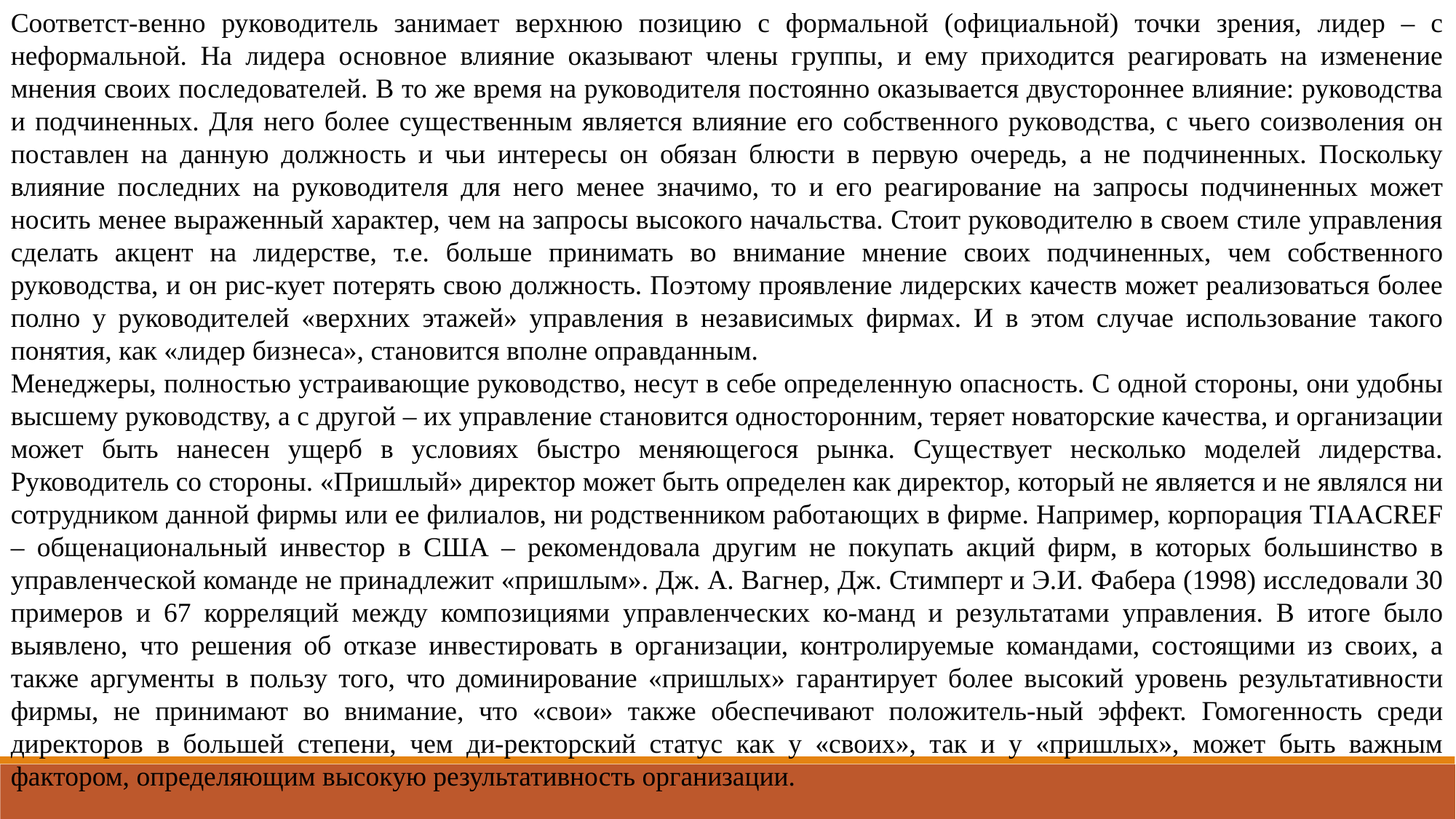

Соответст-венно руководитель занимает верхнюю позицию с формальной (официальной) точки зрения, лидер – с неформальной. На лидера основное влияние оказывают члены группы, и ему приходится реагировать на изменение мнения своих последователей. В то же время на руководителя постоянно оказывается двустороннее влияние: руководства и подчиненных. Для него более существенным является влияние его собственного руководства, с чьего соизволения он поставлен на данную должность и чьи интересы он обязан блюсти в первую очередь, а не подчиненных. Поскольку влияние последних на руководителя для него менее значимо, то и его реагирование на запросы подчиненных может носить менее выраженный характер, чем на запросы высокого начальства. Стоит руководителю в своем стиле управления сделать акцент на лидерстве, т.е. больше принимать во внимание мнение своих подчиненных, чем собственного руководства, и он рис-кует потерять свою должность. Поэтому проявление лидерских качеств может реализоваться более полно у руководителей «верхних этажей» управления в независимых фирмах. И в этом случае использование такого понятия, как «лидер бизнеса», становится вполне оправданным.
Менеджеры, полностью устраивающие руководство, несут в себе определенную опасность. С одной стороны, они удобны высшему руководству, а с другой – их управление становится односторонним, теряет новаторские качества, и организации может быть нанесен ущерб в условиях быстро меняющегося рынка. Существует несколько моделей лидерства. Руководитель со стороны. «Пришлый» директор может быть определен как директор, который не является и не являлся ни сотрудником данной фирмы или ее филиалов, ни родственником работающих в фирме. Например, корпорация TIAACREF – общенациональный инвестор в США – рекомендовала другим не покупать акций фирм, в которых большинство в управленческой команде не принадлежит «пришлым». Дж. А. Вагнер, Дж. Стимперт и Э.И. Фабера (1998) исследовали 30 примеров и 67 корреляций между композициями управленческих ко-манд и результатами управления. В итоге было выявлено, что решения об отказе инвестировать в организации, контролируемые командами, состоящими из своих, а также аргументы в пользу того, что доминирование «пришлых» гарантирует более высокий уровень результативности фирмы, не принимают во внимание, что «свои» также обеспечивают положитель-ный эффект. Гомогенность среди директоров в большей степени, чем ди-ректорский статус как у «своих», так и у «пришлых», может быть важным фактором, определяющим высокую результативность организации.